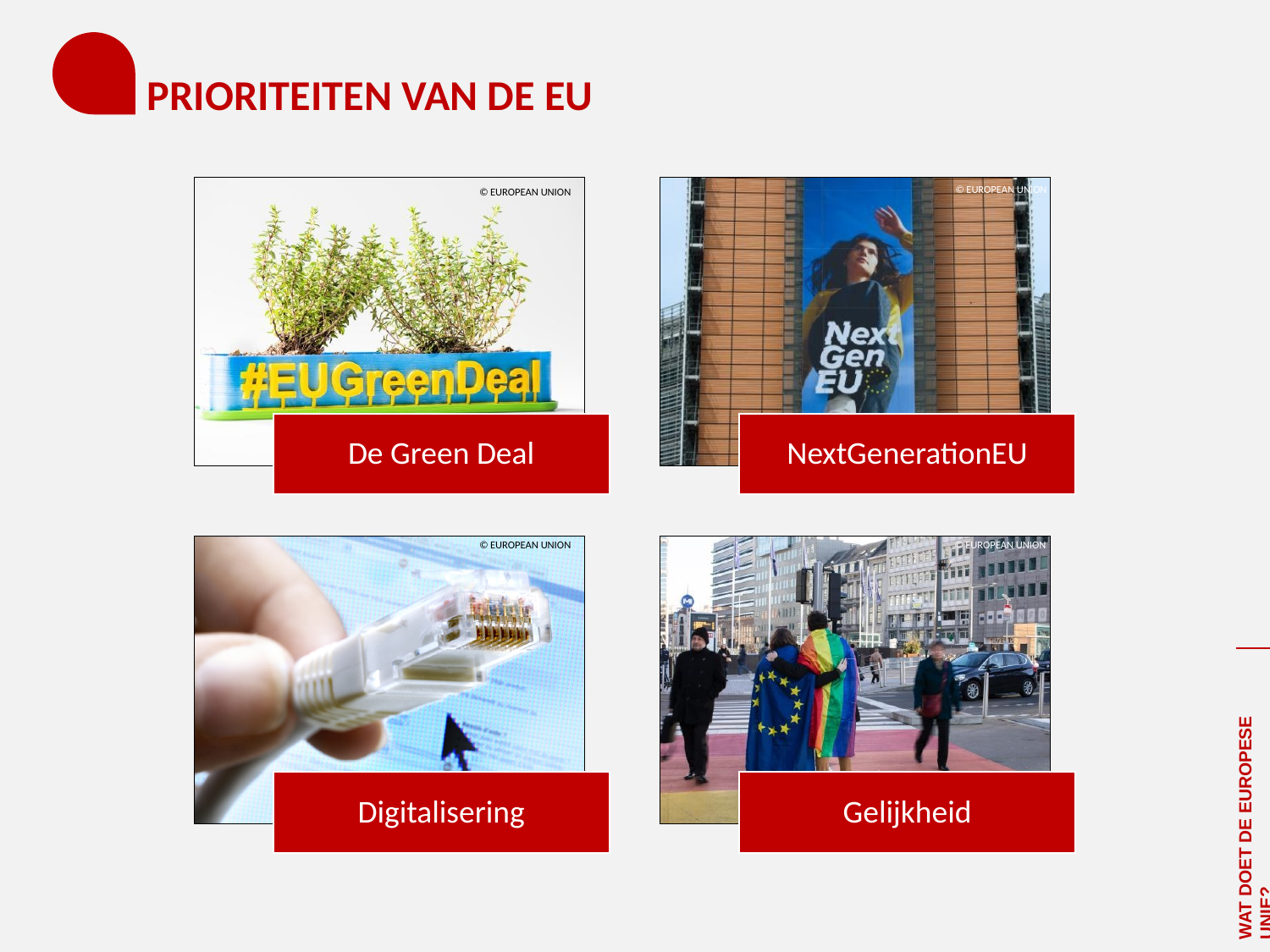

# PRIORITEITEN VAN DE EU

De Green Deal
NextGenerationEU
Digitalisering
Gelijkheid
© EUROPEAN UNION
© EUROPEAN UNION
© EUROPEAN UNION
© EUROPEAN UNION

WAT DOET DE EUROPESE UNIE?